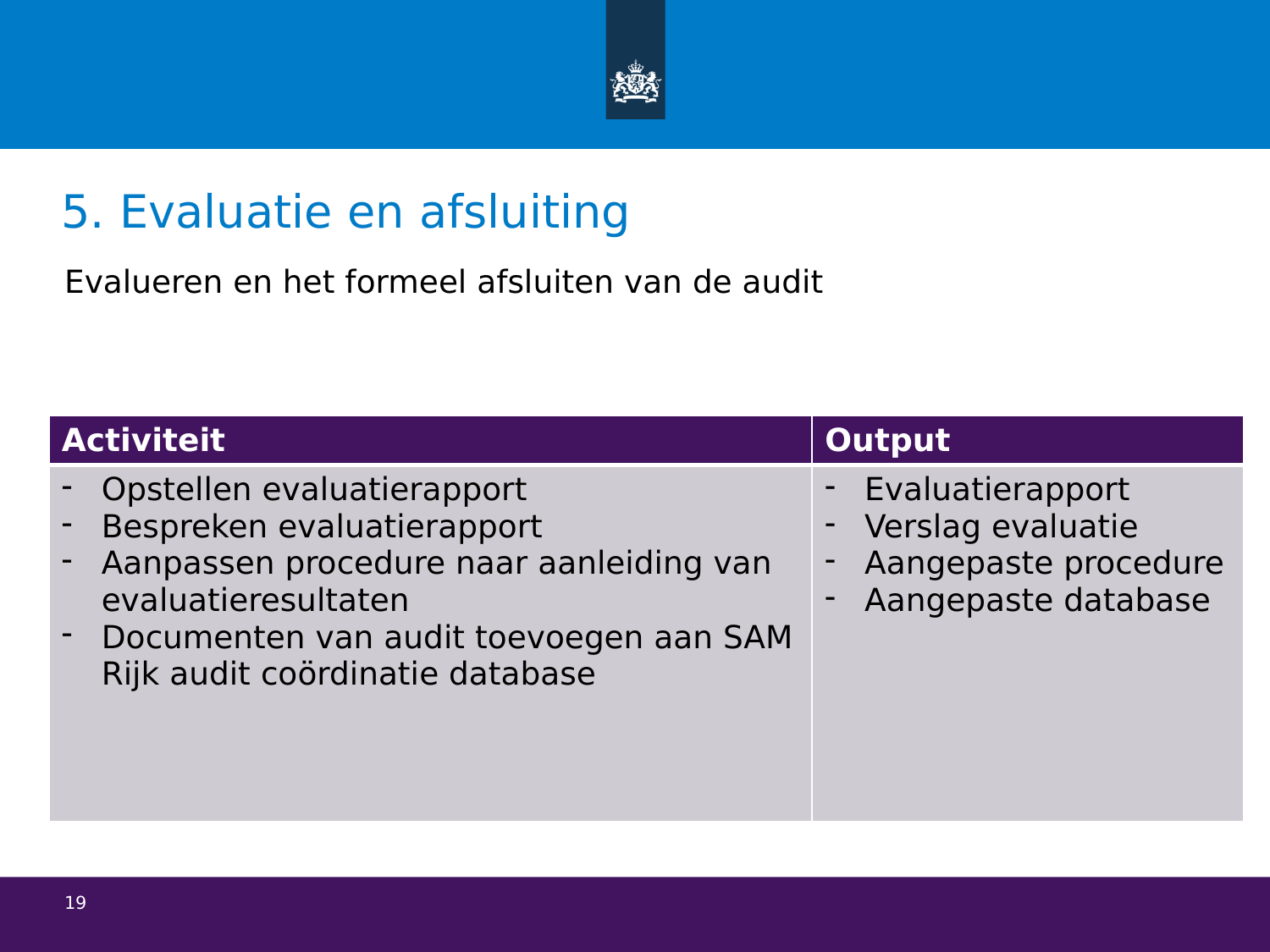

# 5. Evaluatie en afsluiting
Evalueren en het formeel afsluiten van de audit
| Activiteit | Output |
| --- | --- |
| Opstellen evaluatierapport Bespreken evaluatierapport Aanpassen procedure naar aanleiding van evaluatieresultaten Documenten van audit toevoegen aan SAM Rijk audit coördinatie database | Evaluatierapport Verslag evaluatie Aangepaste procedure Aangepaste database |
19